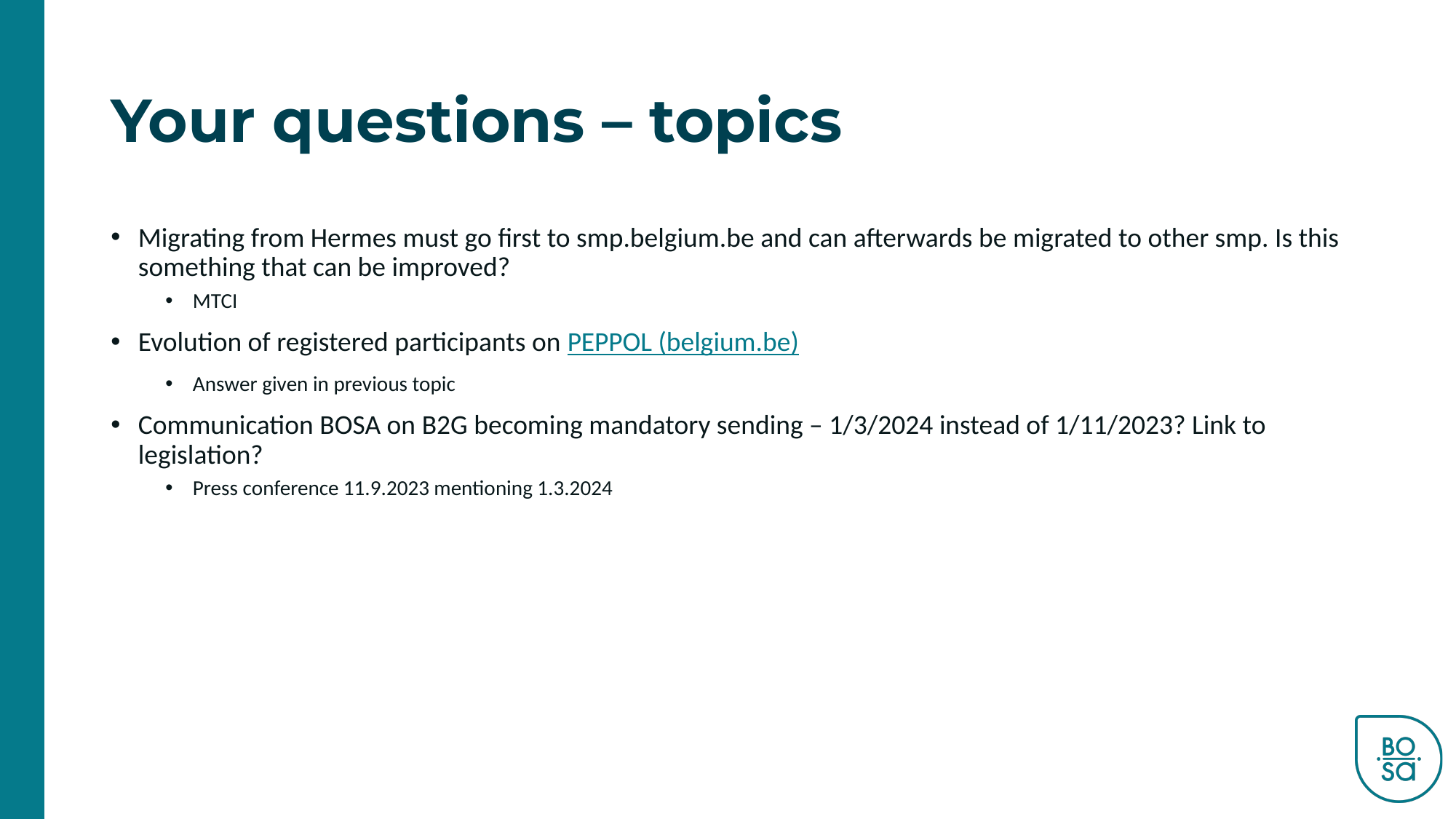

# Your questions – topics
Migrating from Hermes must go first to smp.belgium.be and can afterwards be migrated to other smp. Is this something that can be improved?
MTCI
Evolution of registered participants on PEPPOL (belgium.be)
Answer given in previous topic
Communication BOSA on B2G becoming mandatory sending – 1/3/2024 instead of 1/11/2023? Link to legislation?
Press conference 11.9.2023 mentioning 1.3.2024